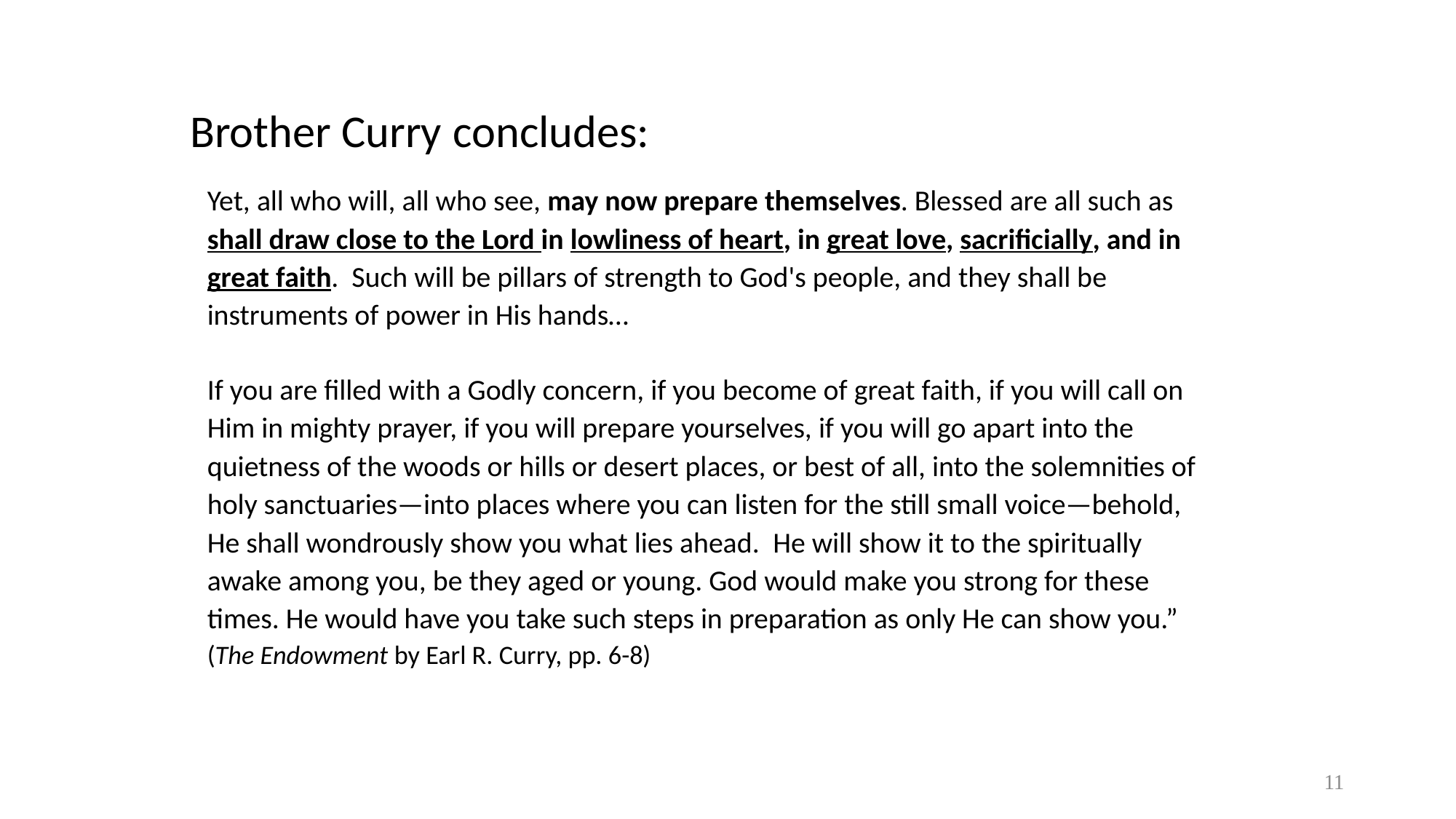

# Brother Curry concludes:
Yet, all who will, all who see, may now prepare themselves. Blessed are all such as shall draw close to the Lord in lowliness of heart, in great love, sacrificially, and in great faith.  Such will be pillars of strength to God's people, and they shall be instruments of power in His hands…

If you are filled with a Godly concern, if you become of great faith, if you will call on Him in mighty prayer, if you will prepare yourselves, if you will go apart into the quietness of the woods or hills or desert places, or best of all, into the solemnities of holy sanctuaries—into places where you can listen for the still small voice—behold, He shall wondrously show you what lies ahead.  He will show it to the spiritually awake among you, be they aged or young. God would make you strong for these times. He would have you take such steps in preparation as only He can show you.”
(The Endowment by Earl R. Curry, pp. 6-8)

11